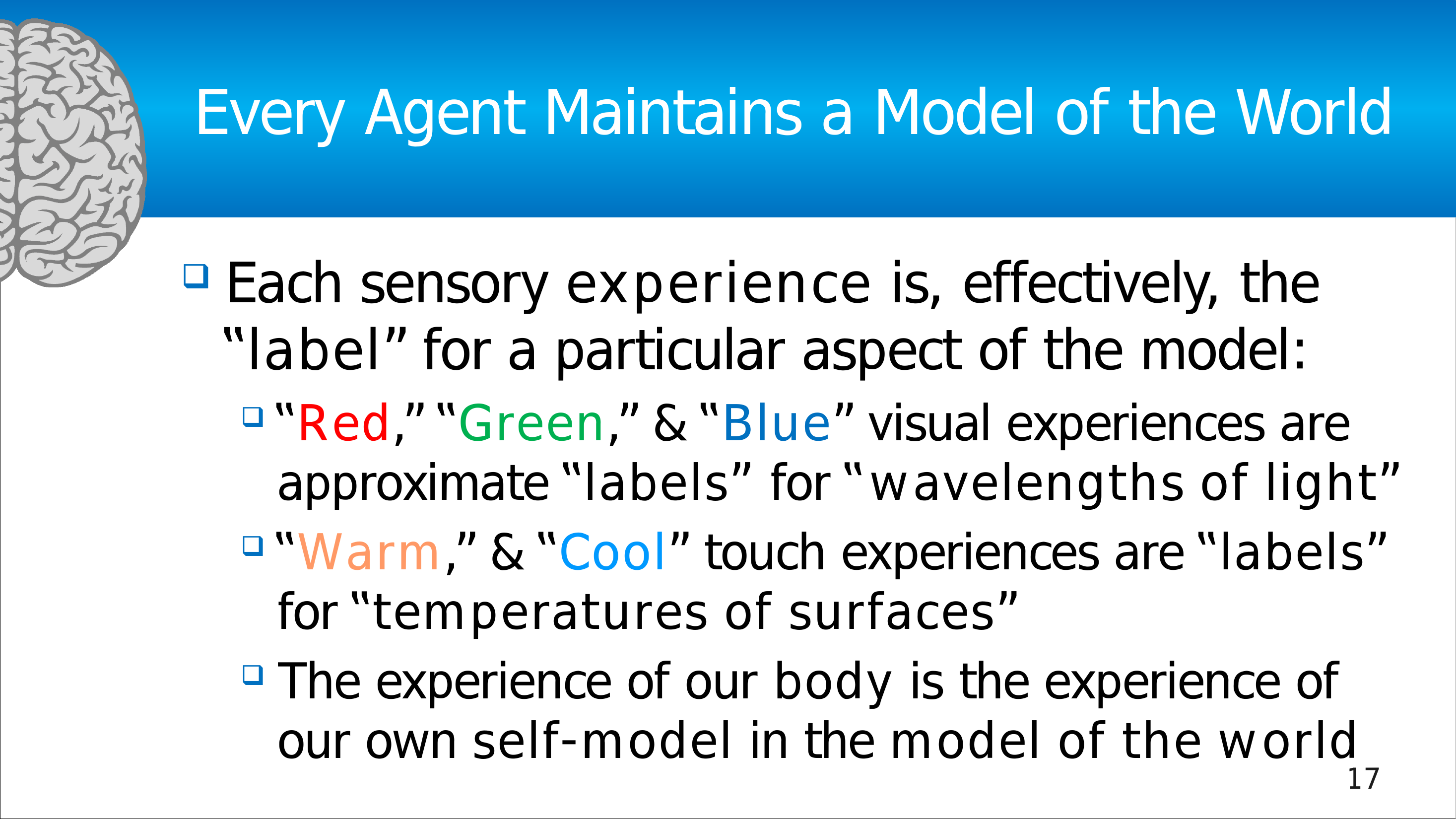

# Every Agent Maintains a Model of the World
Each sensory experience is, effectively, the “label” for a particular aspect of the model:
“Red,” “Green,” & “Blue” visual experiences are approximate “labels” for “wavelengths of light”
“Warm,” & “Cool” touch experiences are “labels” for “temperatures of surfaces”
The experience of our body is the experience of our own self-model in the model of the world
17